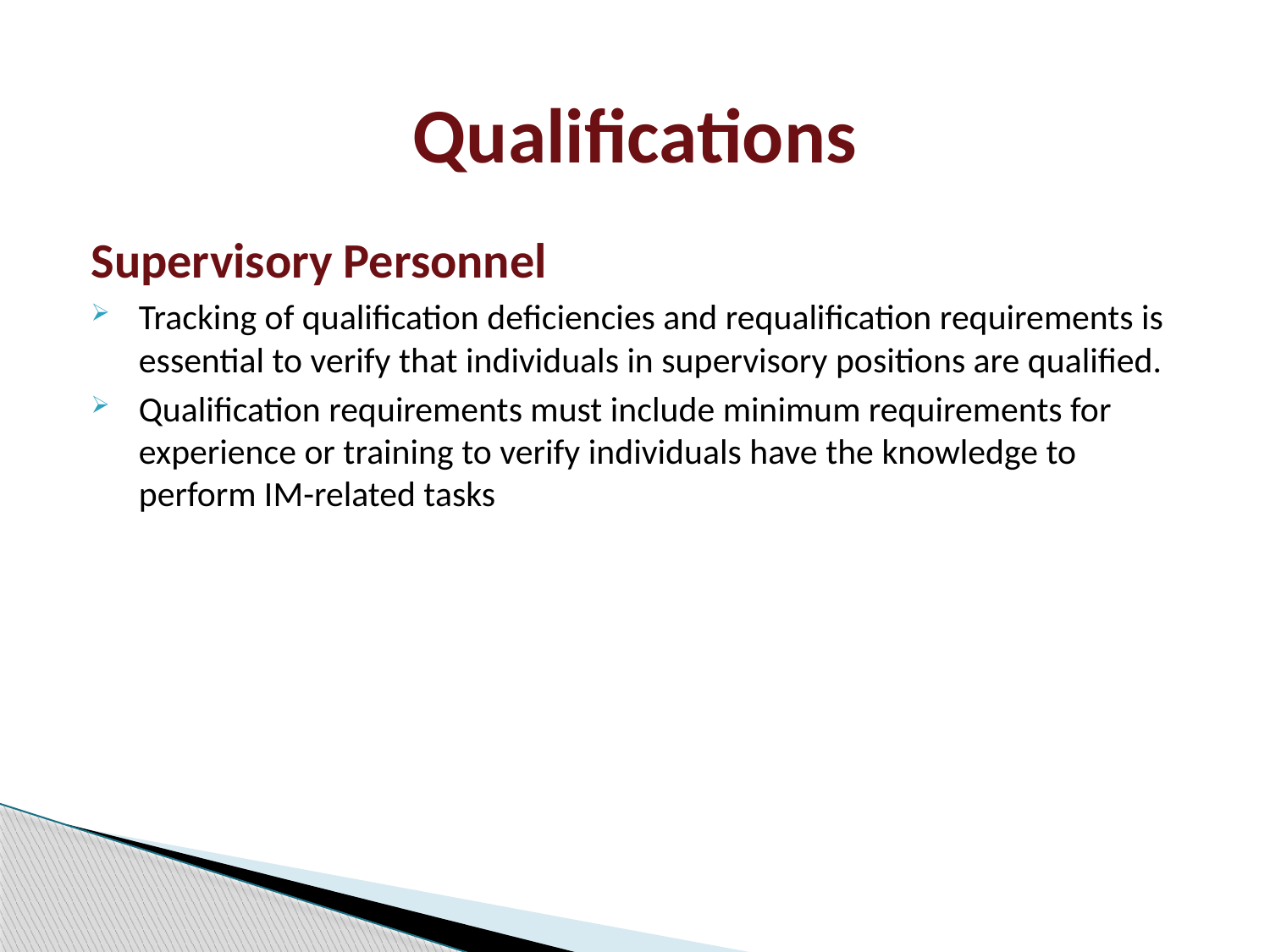

# Qualifications
Supervisory Personnel
Tracking of qualification deficiencies and requalification requirements is essential to verify that individuals in supervisory positions are qualified.
Qualification requirements must include minimum requirements for experience or training to verify individuals have the knowledge to perform IM-related tasks